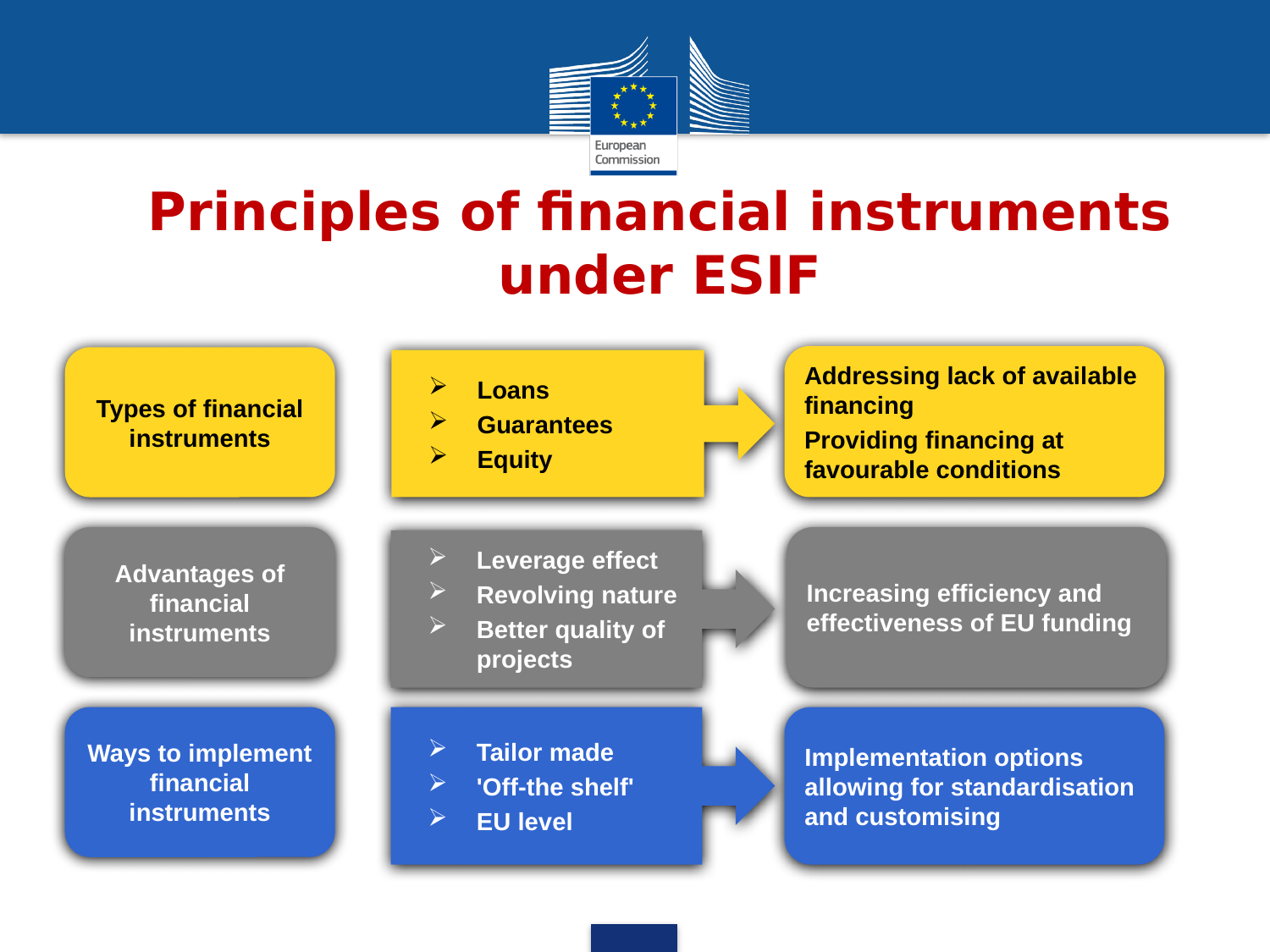

# Principles of financial instruments under ESIF
Addressing lack of available financing
Providing financing at favourable conditions
Types of financial instruments
Loans
Guarantees
Equity
Advantages of financial instruments
Increasing efficiency and effectiveness of EU funding
Leverage effect
Revolving nature
Better quality of projects
Ways to implement financial instruments
Tailor made
'Off-the shelf'
EU level
Implementation options allowing for standardisation and customising